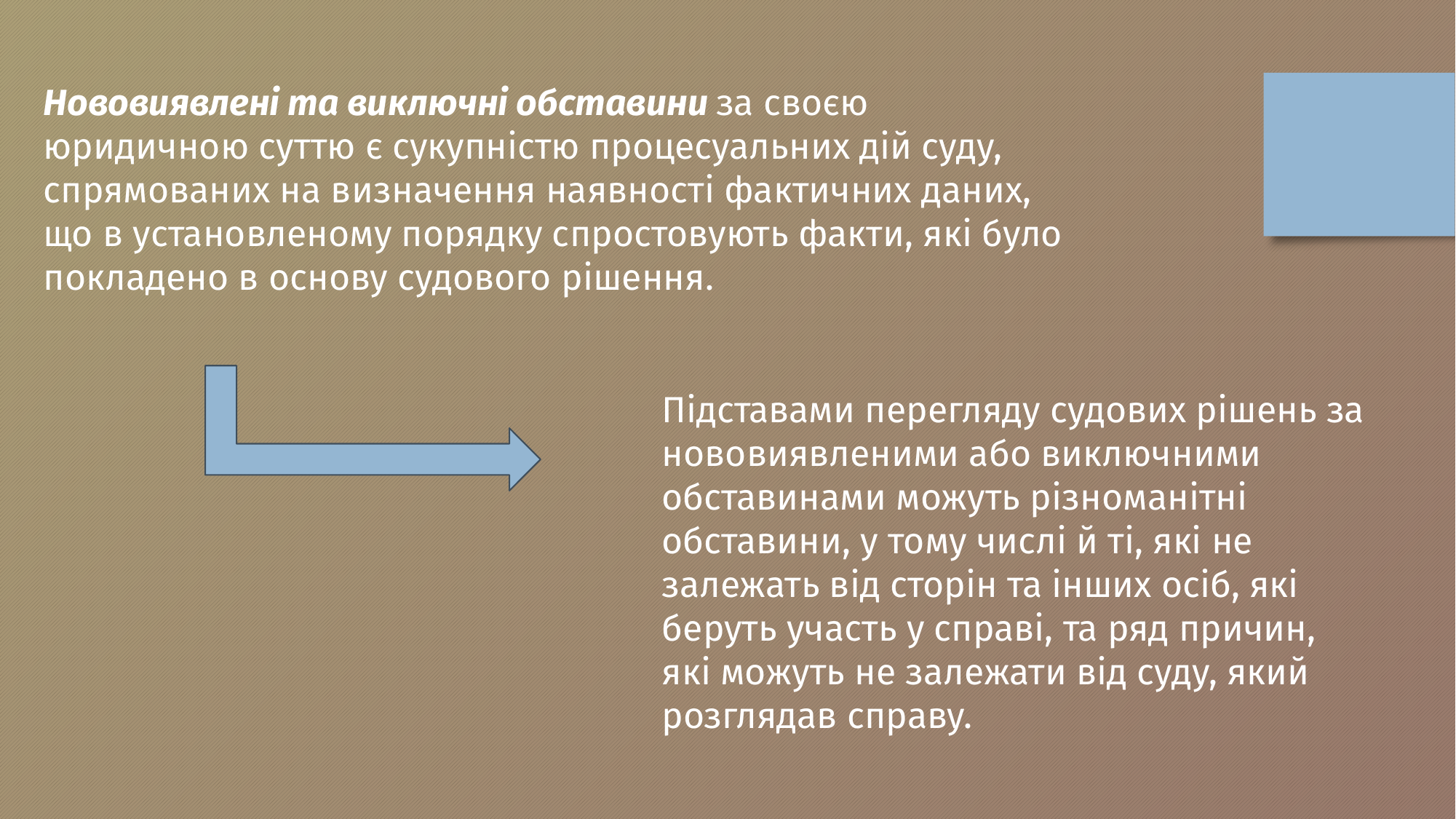

Нововиявлені та виключні обставини за своєю юридичною суттю є сукупністю процесуальних дій суду, спрямованих на визначення наявності фактичних даних, що в установленому порядку спростовують факти, які було покладено в основу судового рішення.

Підставами перегляду судових рішень за нововиявленими або виключними обставинами можуть різноманітні обставини, у тому числі й ті, які не залежать від сторін та інших осіб, які беруть участь у справі, та ряд причин, які можуть не залежати від суду, який розглядав справу.